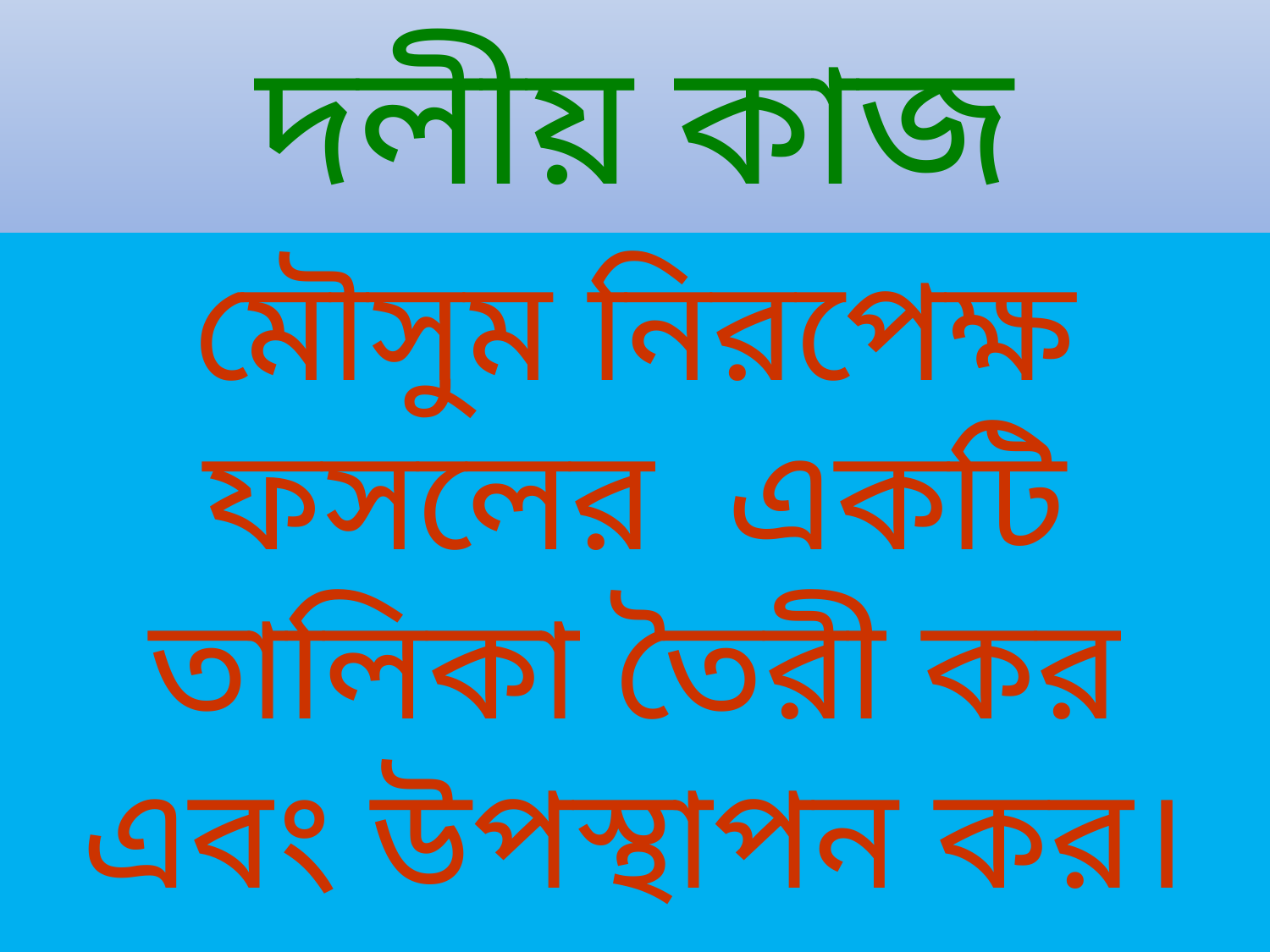

# দলীয় কাজ
মৌসুম নিরপেক্ষ ফসলের  একটি তালিকা তৈরী কর এবং উপস্থাপন কর।